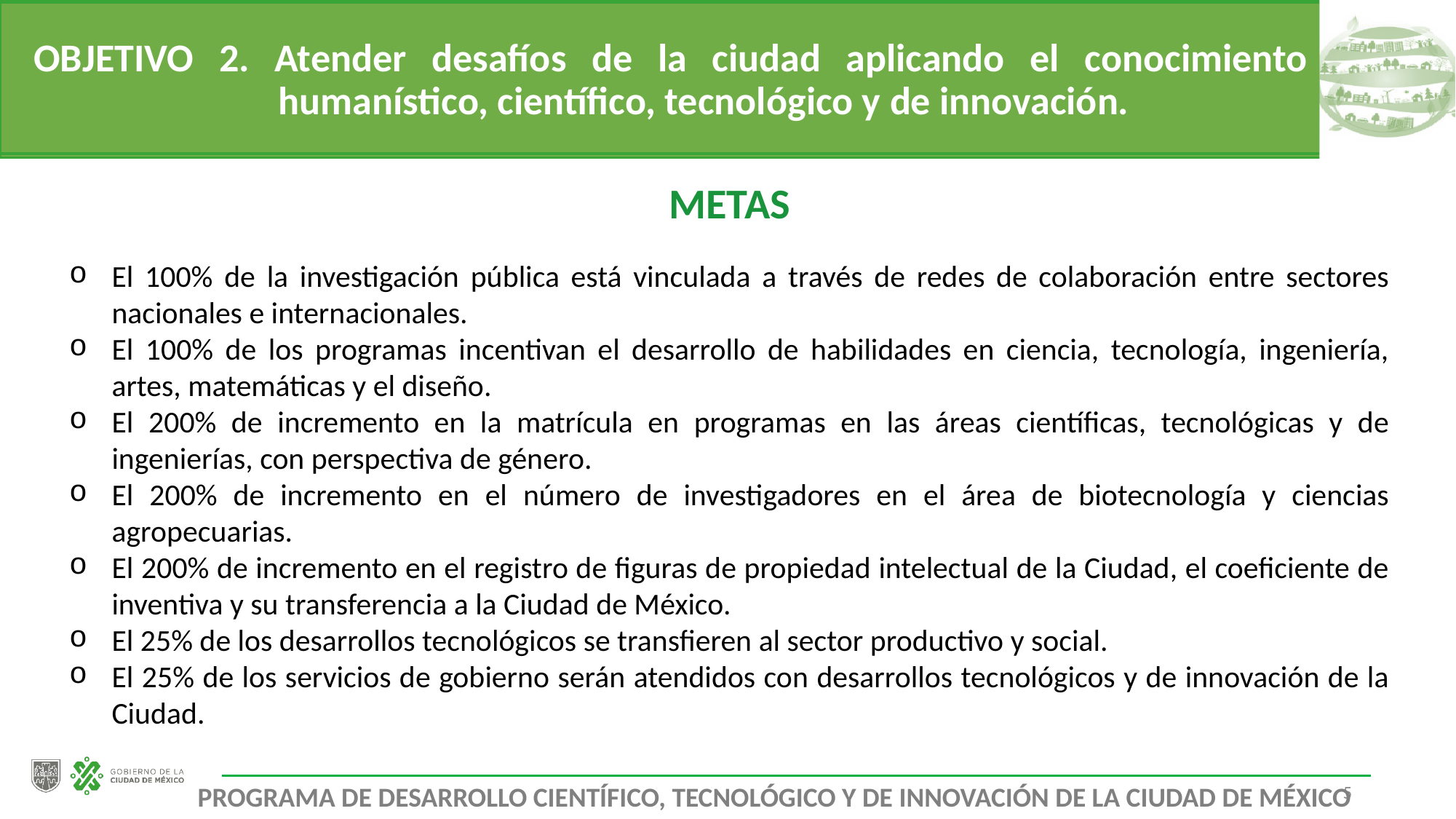

OBJETIVO 2. Atender desafíos de la ciudad aplicando el conocimiento humanístico, científico, tecnológico y de innovación.

METAS
El 100% de la investigación pública está vinculada a través de redes de colaboración entre sectores nacionales e internacionales.
El 100% de los programas incentivan el desarrollo de habilidades en ciencia, tecnología, ingeniería, artes, matemáticas y el diseño.
El 200% de incremento en la matrícula en programas en las áreas científicas, tecnológicas y de ingenierías, con perspectiva de género.
El 200% de incremento en el número de investigadores en el área de biotecnología y ciencias agropecuarias.
El 200% de incremento en el registro de figuras de propiedad intelectual de la Ciudad, el coeficiente de inventiva y su transferencia a la Ciudad de México.
El 25% de los desarrollos tecnológicos se transfieren al sector productivo y social.
El 25% de los servicios de gobierno serán atendidos con desarrollos tecnológicos y de innovación de la Ciudad.
5
Programa de Desarrollo Científico, Tecnológico y de Innovación de la Ciudad de México